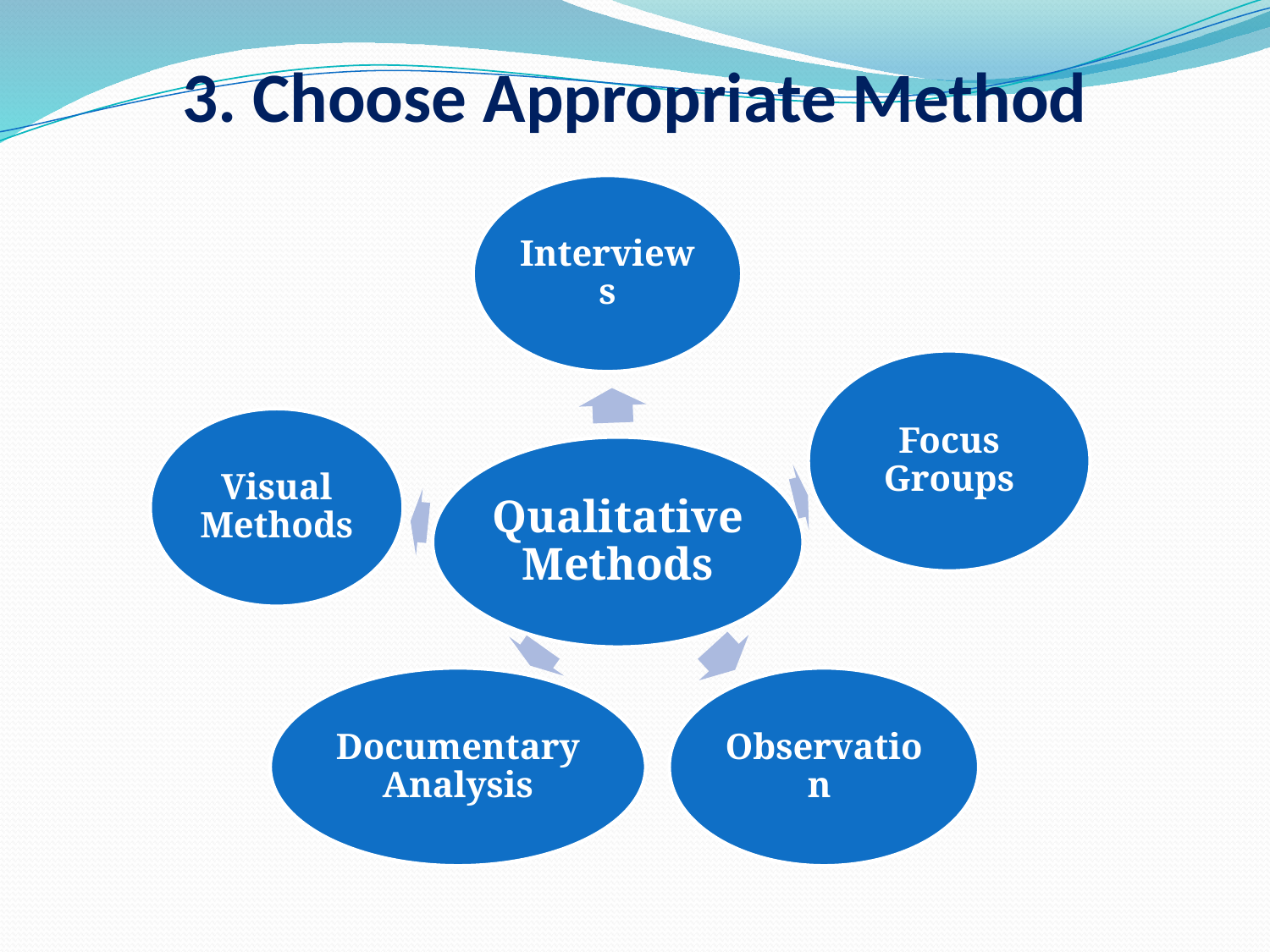

3. Choose Appropriate Method

Qualitative Methods

Interviews

Focus Groups

Observation

Documentary Analysis

Visual Methods